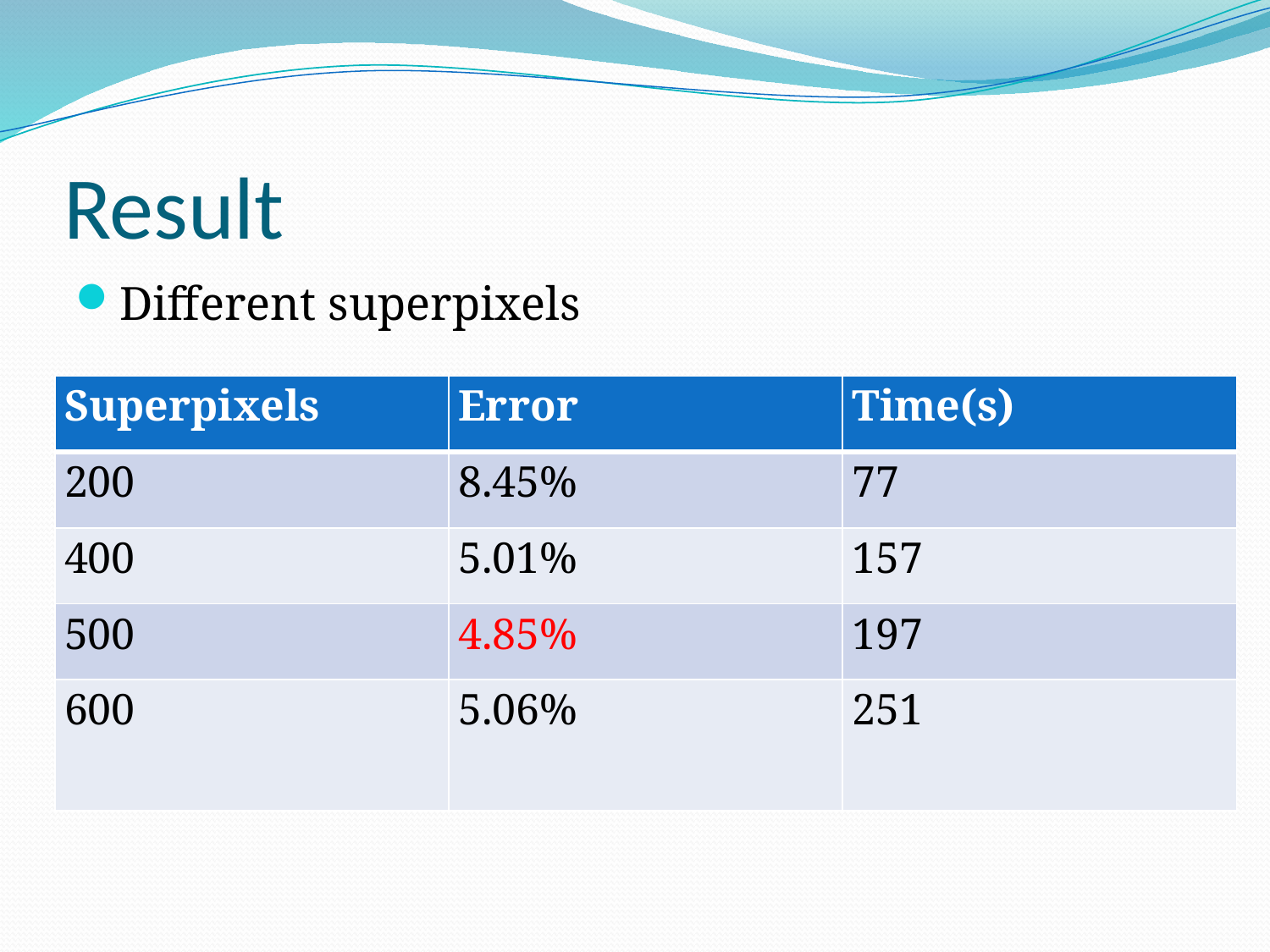

# Result
Different superpixels
| Superpixels | Error | Time(s) |
| --- | --- | --- |
| 200 | 8.45% | 77 |
| 400 | 5.01% | 157 |
| 500 | 4.85% | 197 |
| 600 | 5.06% | 251 |